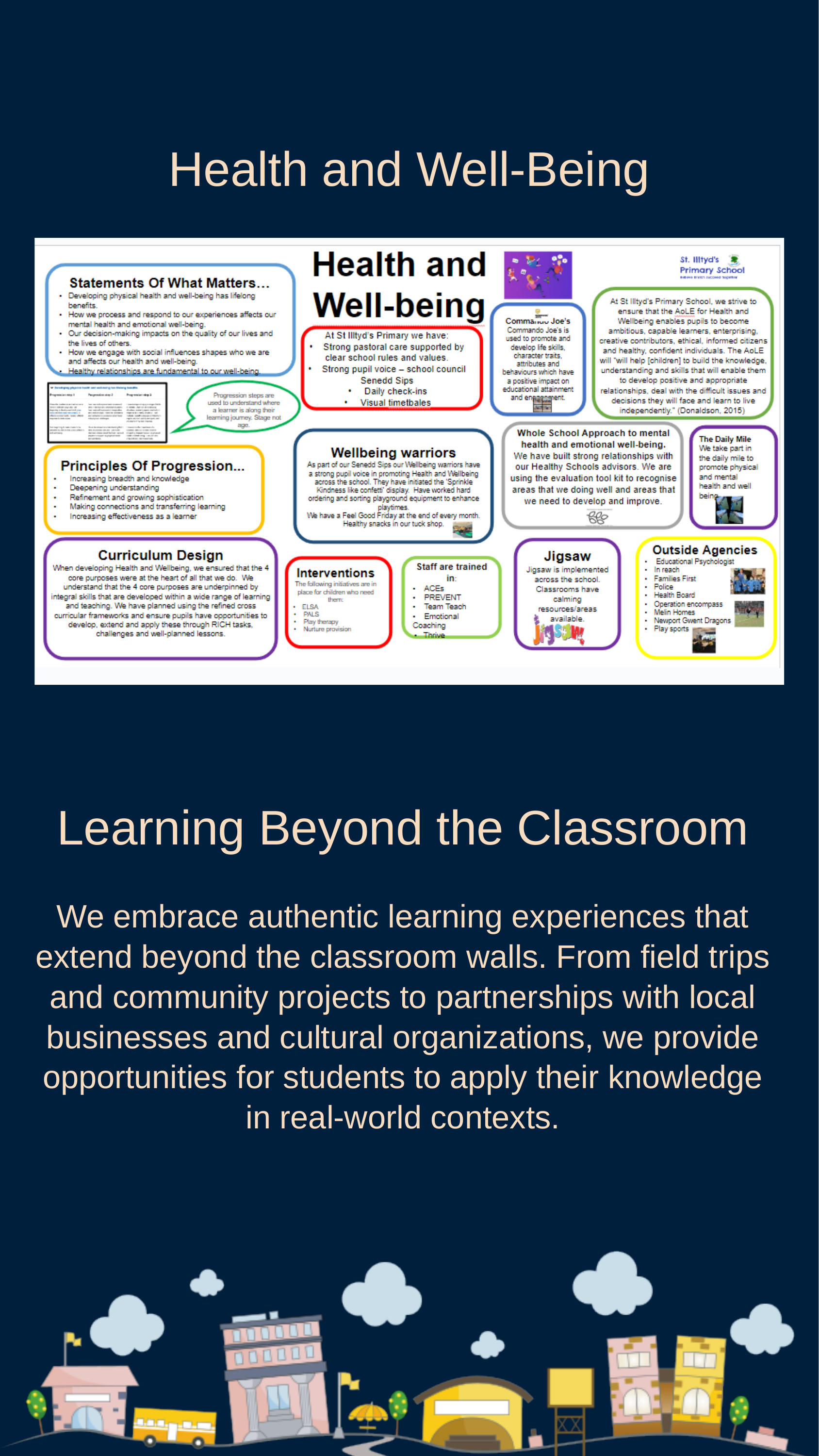

Health and Well-Being

Learning Beyond the Classroom

We embrace authentic learning experiences that extend beyond the classroom walls. From field trips and community projects to partnerships with local businesses and cultural organizations, we provide opportunities for students to apply their knowledge in real-world contexts.